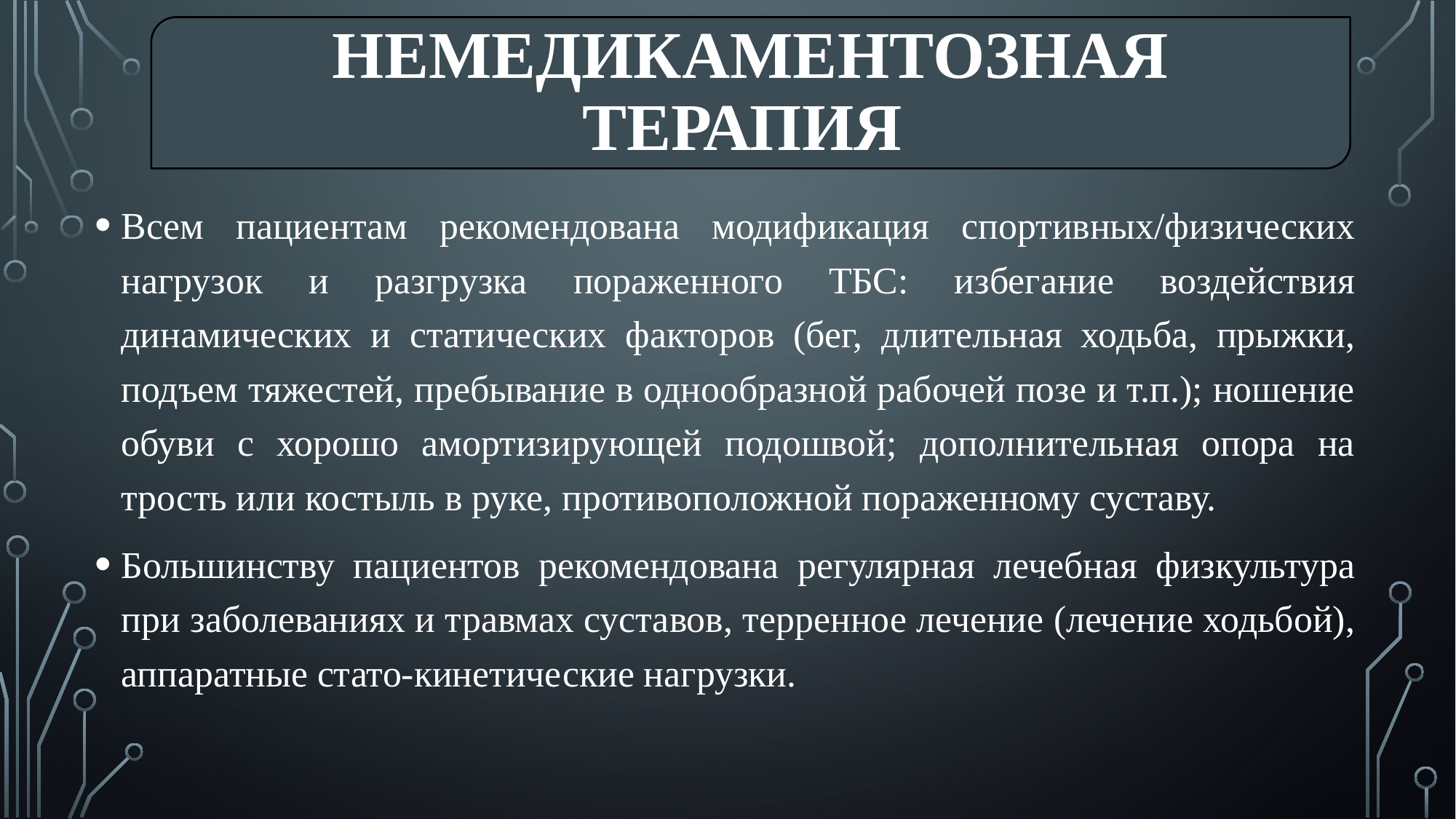

Немедикаментозная терапия
Всем пациентам рекомендована модификация спортивных/физических нагрузок и разгрузка пораженного ТБС: избегание воздействия динамических и статических факторов (бег, длительная ходьба, прыжки, подъем тяжестей, пребывание в однообразной рабочей позе и т.п.); ношение обуви с хорошо амортизирующей подошвой; дополнительная опора на трость или костыль в руке, противоположной пораженному суставу.
Большинству пациентов рекомендована регулярная лечебная физкультура при заболеваниях и травмах суставов, терренное лечение (лечение ходьбой), аппаратные стато-кинетические нагрузки.